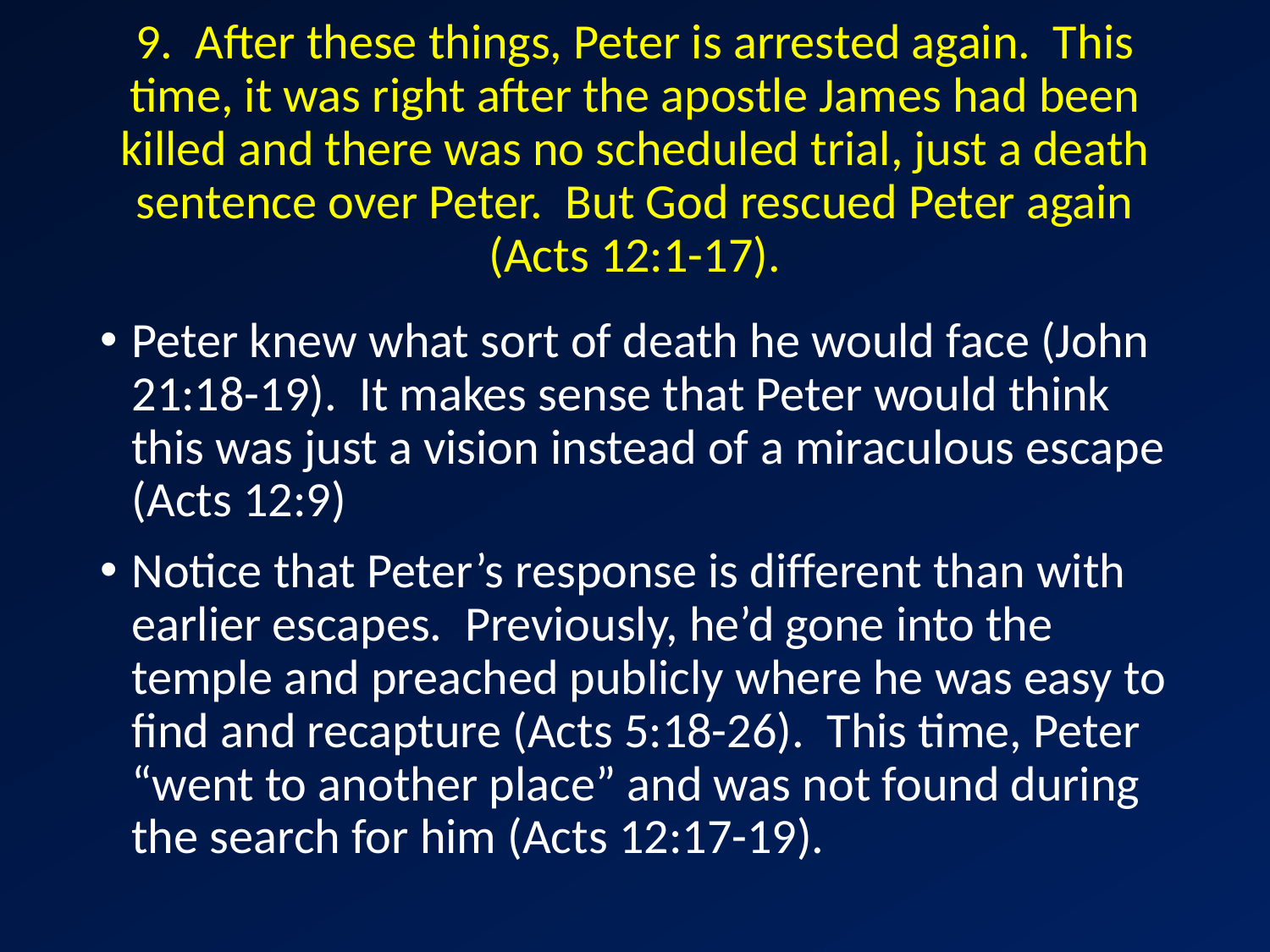

# 9.  After these things, Peter is arrested again.  This time, it was right after the apostle James had been killed and there was no scheduled trial, just a death sentence over Peter.  But God rescued Peter again (Acts 12:1-17).
Peter knew what sort of death he would face (John 21:18-19).  It makes sense that Peter would think this was just a vision instead of a miraculous escape (Acts 12:9)
Notice that Peter’s response is different than with earlier escapes.  Previously, he’d gone into the temple and preached publicly where he was easy to find and recapture (Acts 5:18-26).  This time, Peter “went to another place” and was not found during the search for him (Acts 12:17-19).